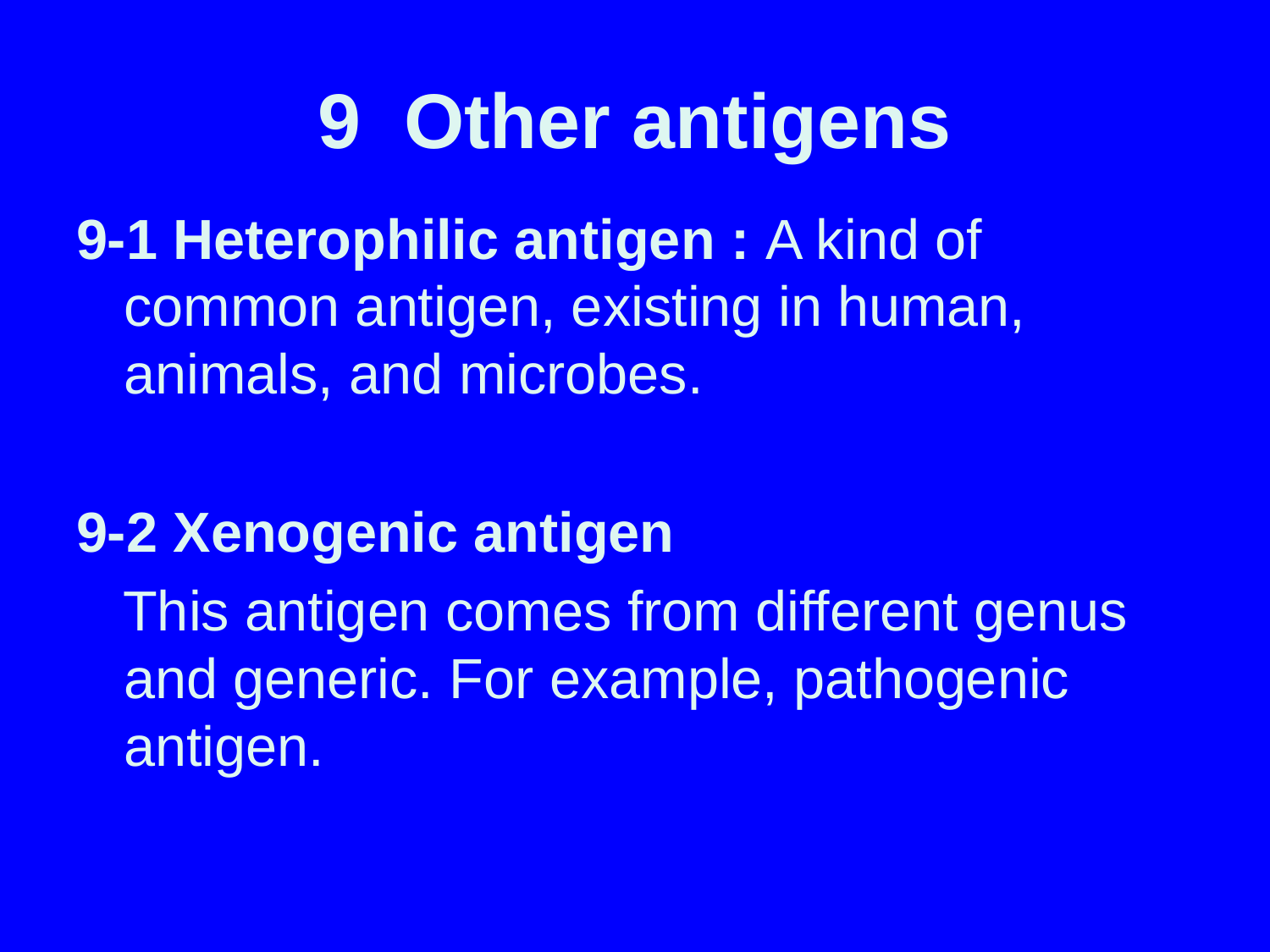

# 9  Other antigens
9-1 Heterophilic antigen : A kind of common antigen, existing in human, animals, and microbes.

9-2 Xenogenic antigen
   This antigen comes from different genus and generic. For example, pathogenic antigen.